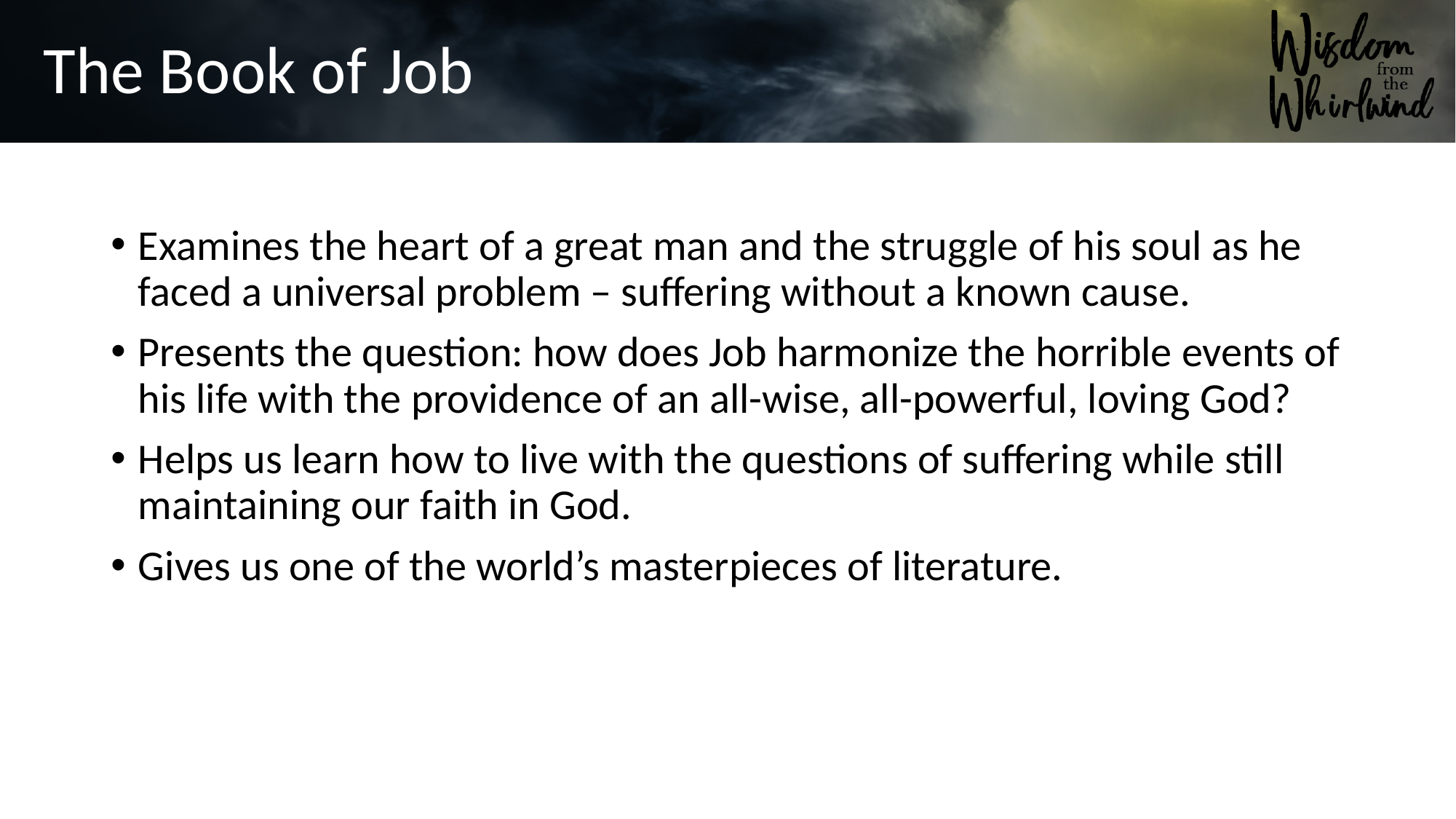

# The Book of Job
Examines the heart of a great man and the struggle of his soul as he faced a universal problem – suffering without a known cause.
Presents the question: how does Job harmonize the horrible events of his life with the providence of an all-wise, all-powerful, loving God?
Helps us learn how to live with the questions of suffering while still maintaining our faith in God.
Gives us one of the world’s masterpieces of literature.